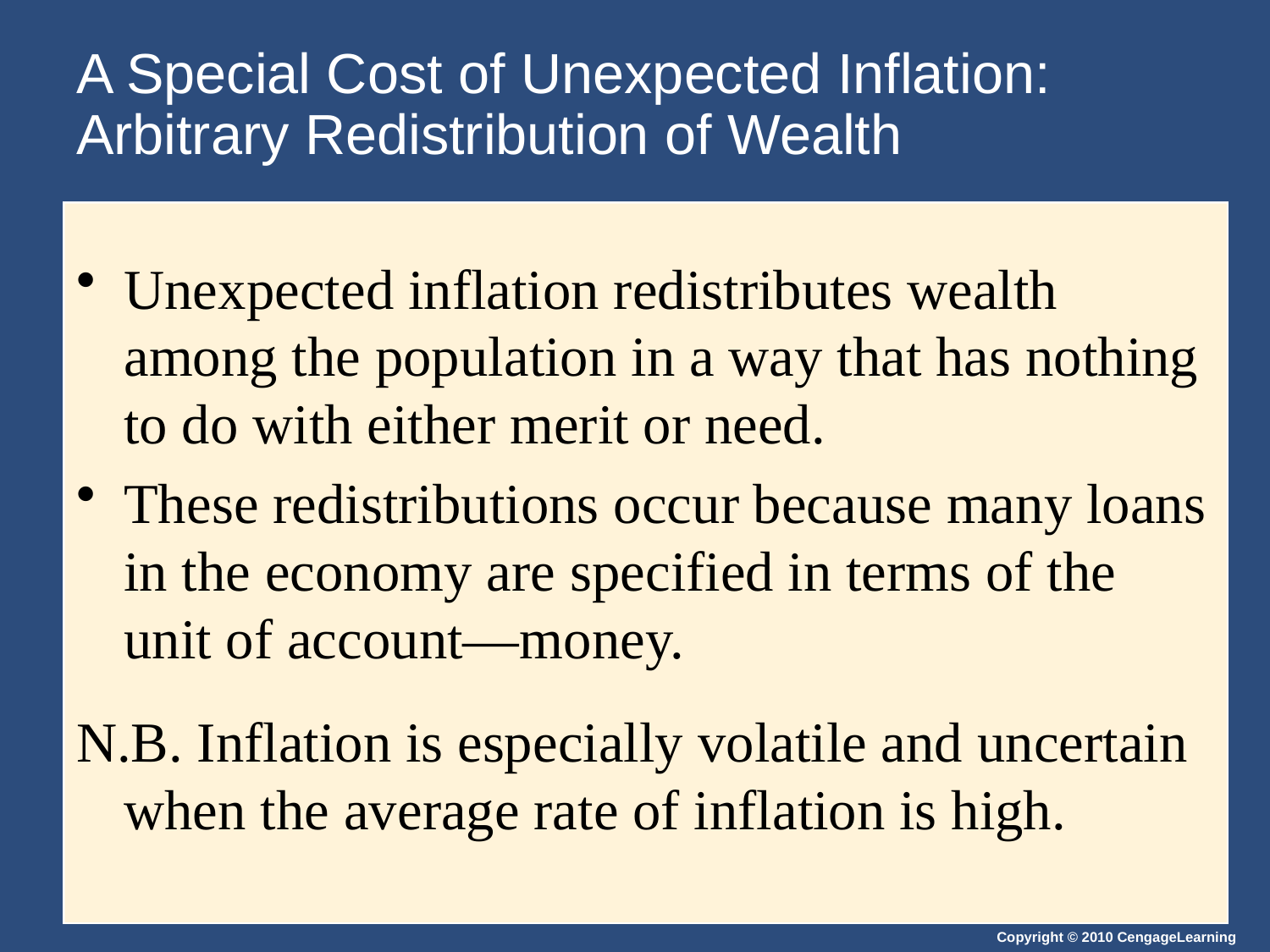

# A Special Cost of Unexpected Inflation: Arbitrary Redistribution of Wealth

Unexpected inflation redistributes wealth among the population in a way that has nothing to do with either merit or need.
These redistributions occur because many loans in the economy are specified in terms of the unit of account—money.

N.B. Inflation is especially volatile and uncertain when the average rate of inflation is high.